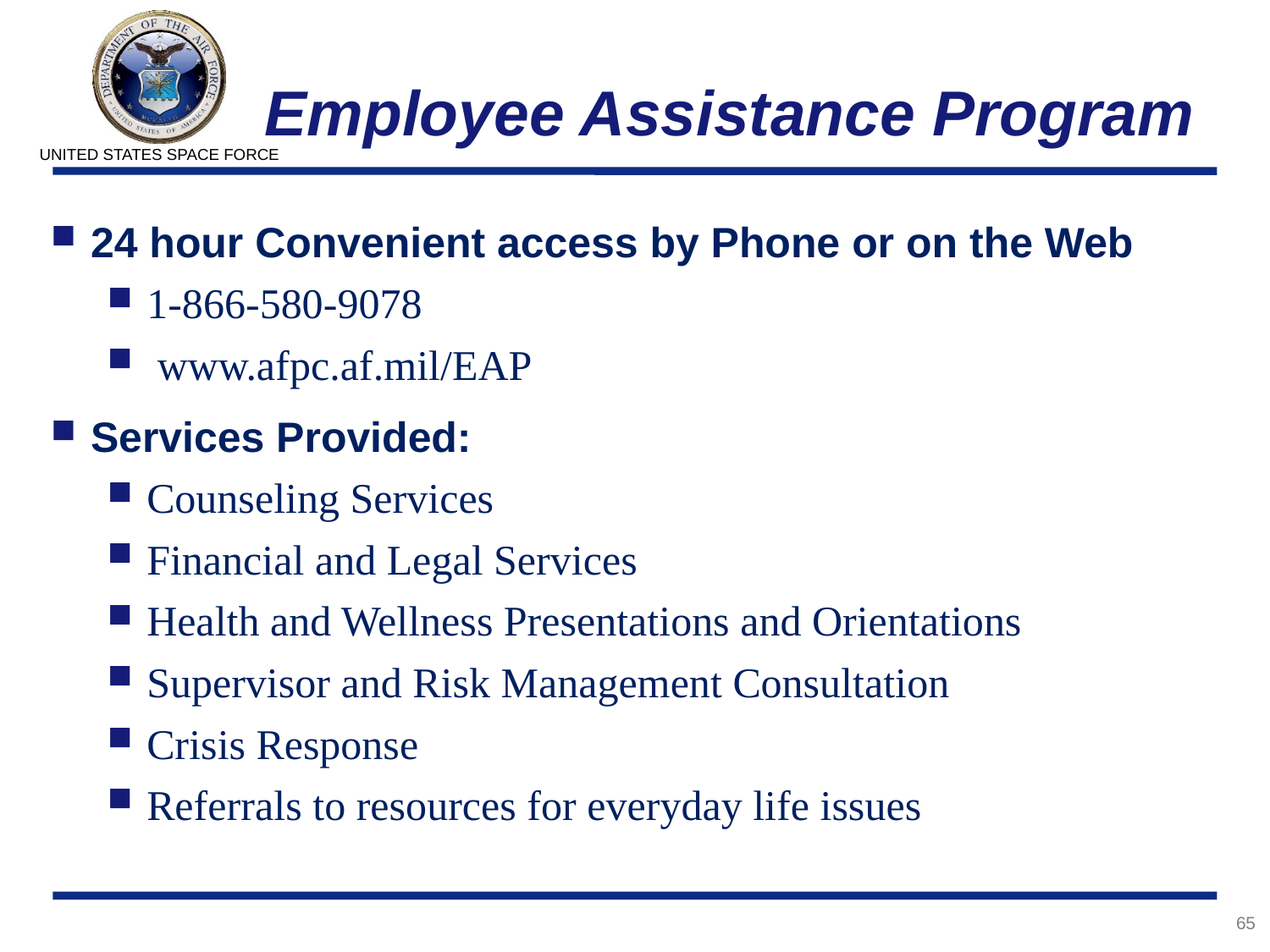

# Employee Assistance Program
24 hour Convenient access by Phone or on the Web
1-866-580-9078
 www.afpc.af.mil/EAP
Services Provided:
Counseling Services
Financial and Legal Services
Health and Wellness Presentations and Orientations
Supervisor and Risk Management Consultation
Crisis Response
Referrals to resources for everyday life issues
65